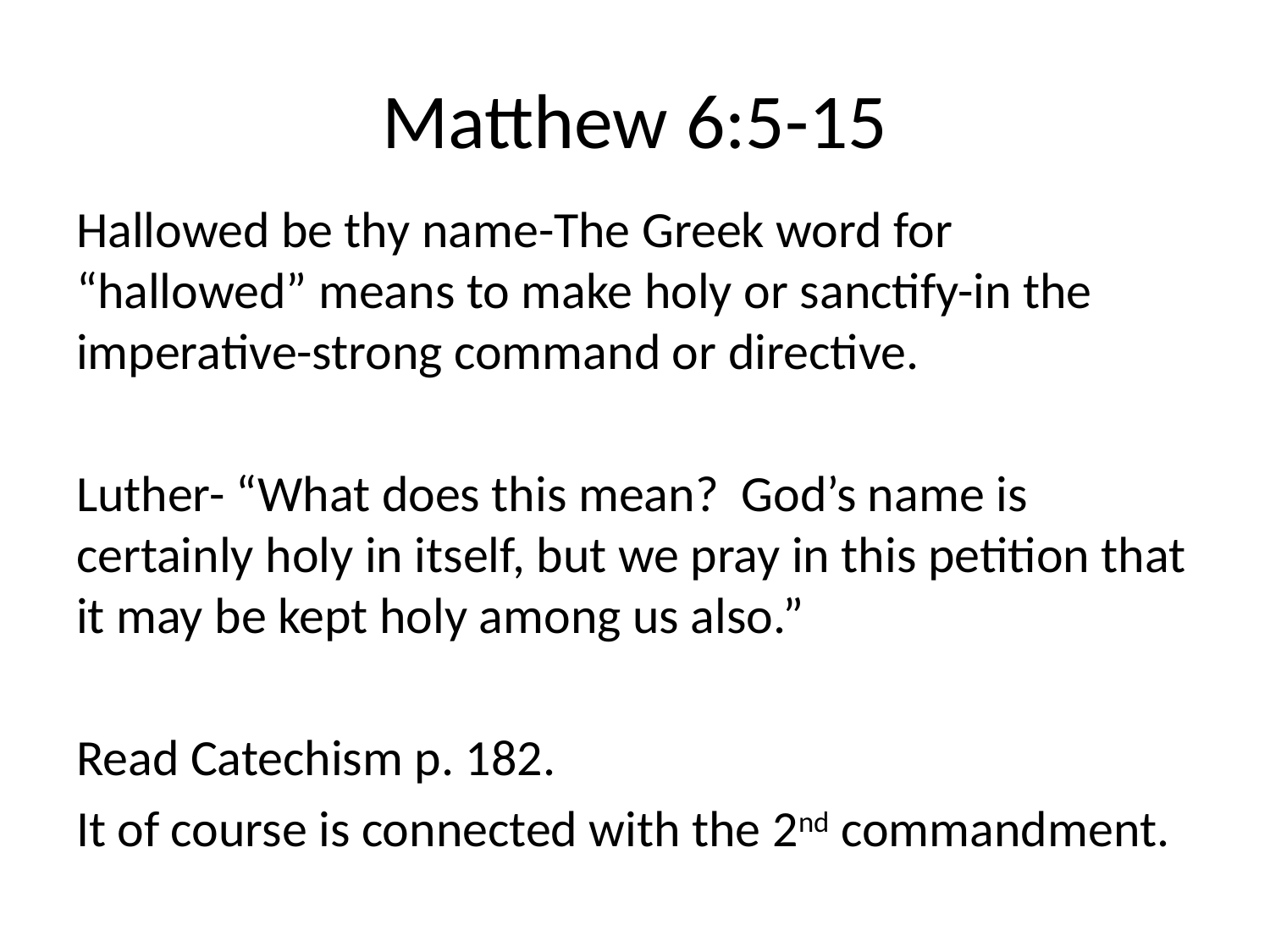

# Matthew 6:5-15
Hallowed be thy name-The Greek word for “hallowed” means to make holy or sanctify-in the imperative-strong command or directive.

Luther- “What does this mean?  God’s name is certainly holy in itself, but we pray in this petition that it may be kept holy among us also.”

Read Catechism p. 182.
It of course is connected with the 2nd commandment.